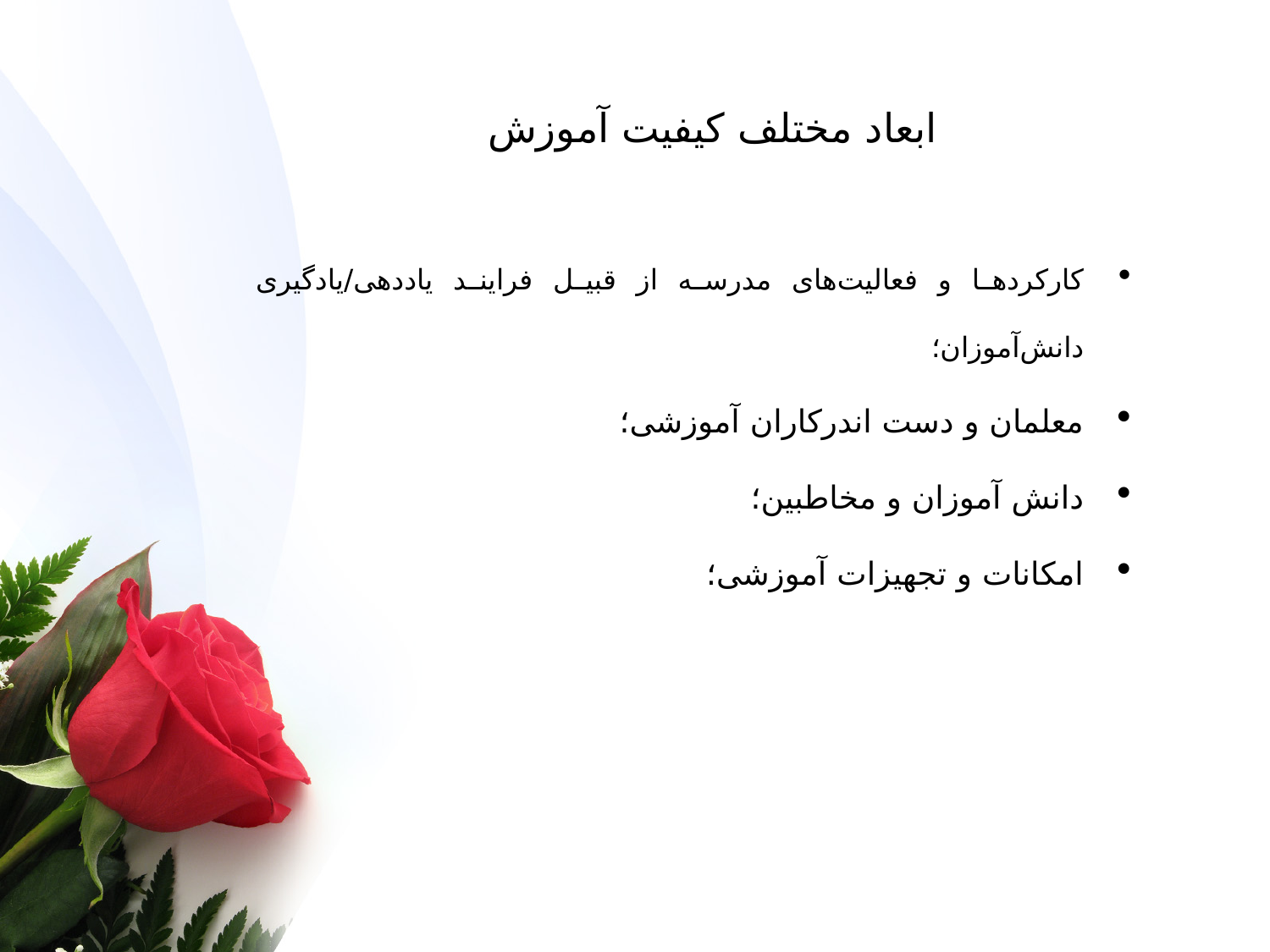

# ابعاد مختلف کیفیت آموزش
کارکردها و فعالیت‌های مدرسه از قبیل فرایند یاددهی/یادگیری دانش‌آموزان؛
معلمان و دست اندرکاران آموزشی؛
دانش آموزان و مخاطبین؛
امکانات و تجهیزات آموزشی؛